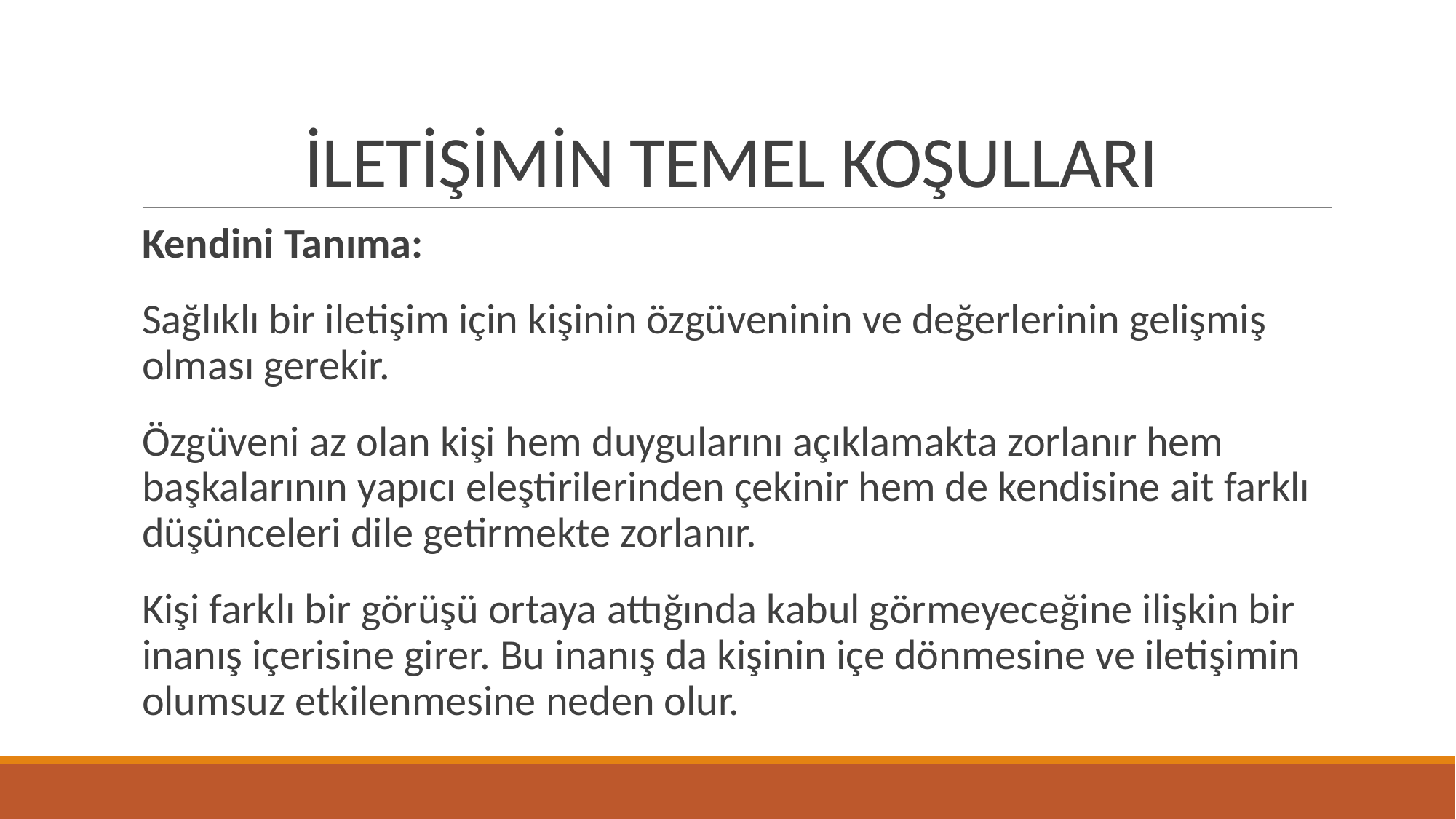

# İLETİŞİMİN TEMEL KOŞULLARI
Kendini Tanıma:
Sağlıklı bir iletişim için kişinin özgüveninin ve değerlerinin gelişmiş olması gerekir.
Özgüveni az olan kişi hem duygularını açıklamakta zorlanır hem  başkalarının yapıcı eleştirilerinden çekinir hem de kendisine ait farklı düşünceleri dile getirmekte zorlanır.
Kişi farklı bir görüşü ortaya attığında kabul görmeyeceğine ilişkin bir inanış içerisine girer. Bu inanış da kişinin içe dönmesine ve iletişimin olumsuz etkilenmesine neden olur.